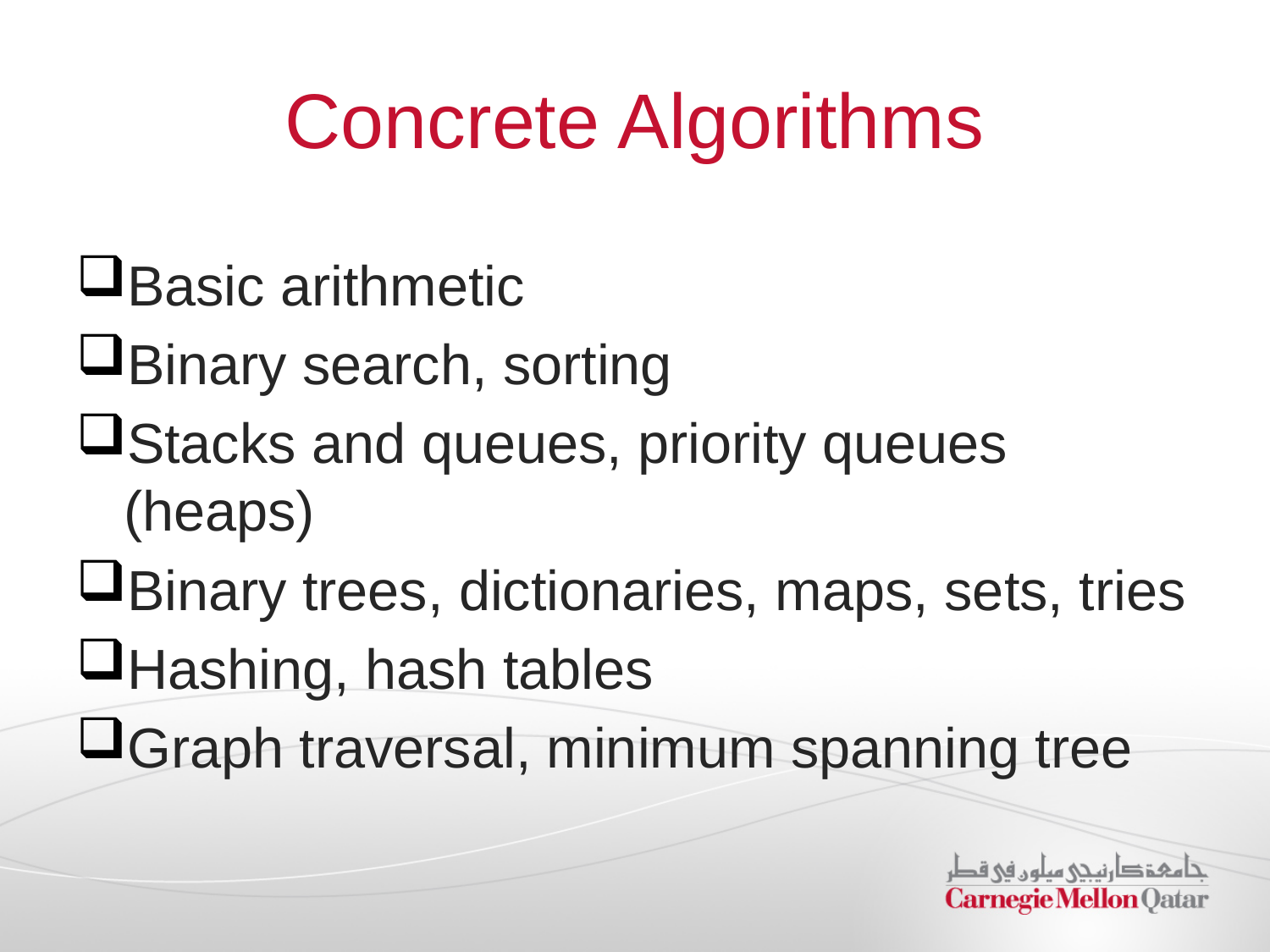

Concrete Algorithms
Basic arithmetic
Binary search, sorting
Stacks and queues, priority queues (heaps)
Binary trees, dictionaries, maps, sets, tries
Hashing, hash tables
Graph traversal, minimum spanning tree